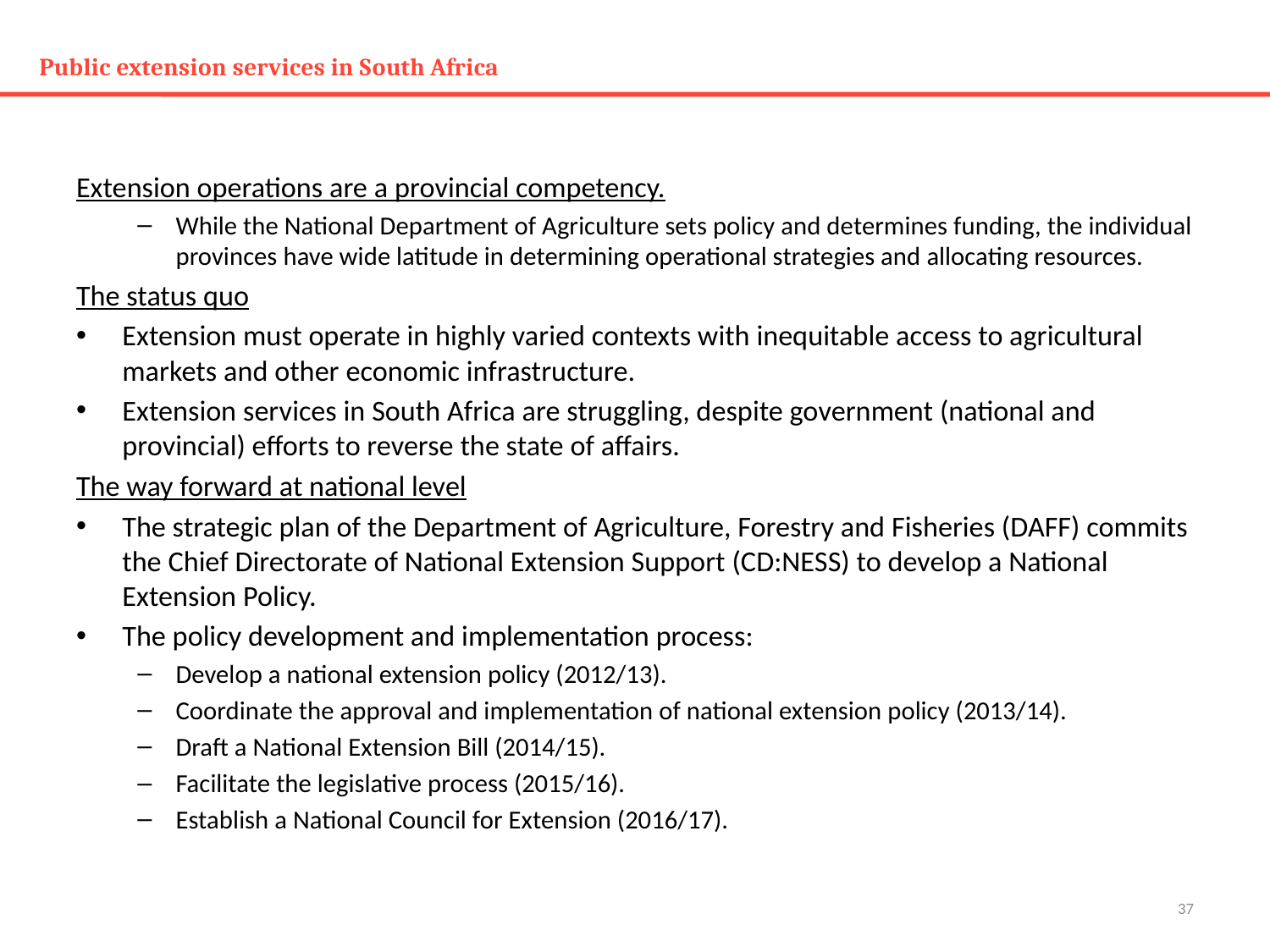

# Public extension services in South Africa
Extension operations are a provincial competency.
While the National Department of Agriculture sets policy and determines funding, the individual provinces have wide latitude in determining operational strategies and allocating resources.
The status quo
Extension must operate in highly varied contexts with inequitable access to agricultural markets and other economic infrastructure.
Extension services in South Africa are struggling, despite government (national and provincial) efforts to reverse the state of affairs.
The way forward at national level
The strategic plan of the Department of Agriculture, Forestry and Fisheries (DAFF) commits the Chief Directorate of National Extension Support (CD:NESS) to develop a National Extension Policy.
The policy development and implementation process:
Develop a national extension policy (2012/13).
Coordinate the approval and implementation of national extension policy (2013/14).
Draft a National Extension Bill (2014/15).
Facilitate the legislative process (2015/16).
Establish a National Council for Extension (2016/17).

37